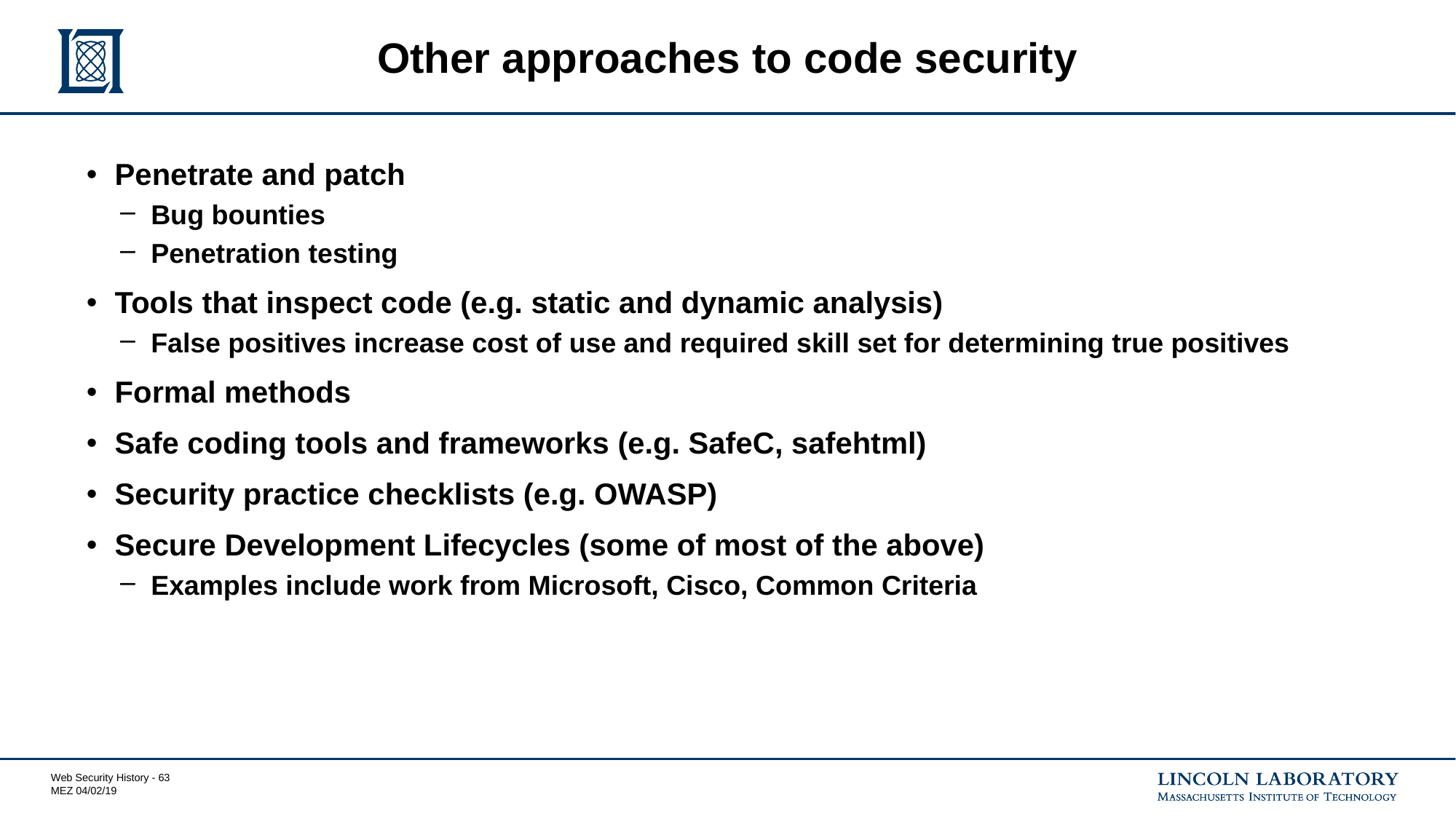

# Other approaches to code security
Penetrate and patch
Bug bounties
Penetration testing
Tools that inspect code (e.g. static and dynamic analysis)
False positives increase cost of use and required skill set for determining true positives
Formal methods
Safe coding tools and frameworks (e.g. SafeC, safehtml)
Security practice checklists (e.g. OWASP)
Secure Development Lifecycles (some of most of the above)
Examples include work from Microsoft, Cisco, Common Criteria